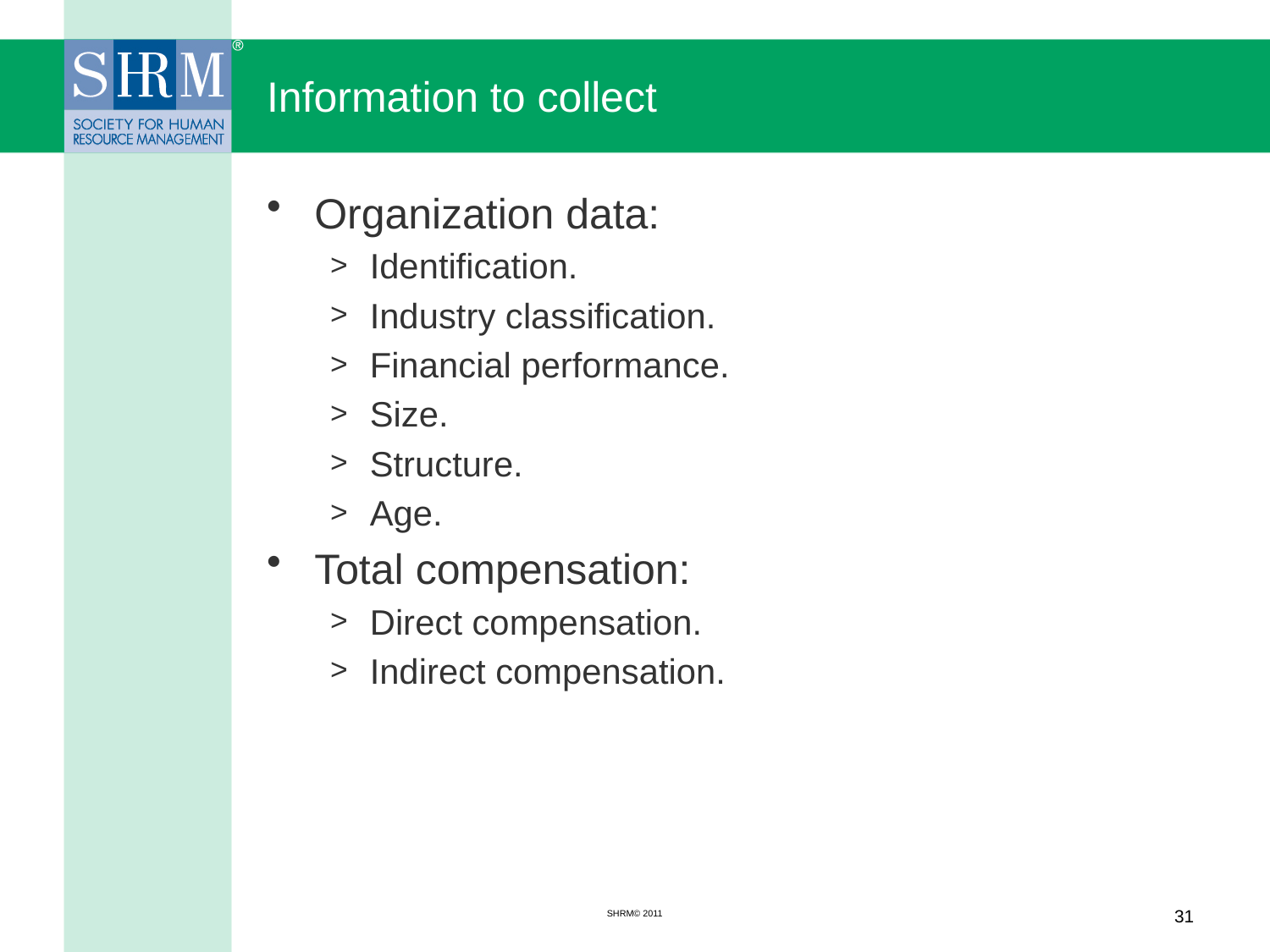

# Information to collect
Organization data:
Identification.
Industry classification.
Financial performance.
Size.
Structure.
Age.
Total compensation:
Direct compensation.
Indirect compensation.

SHRM© 2011
31